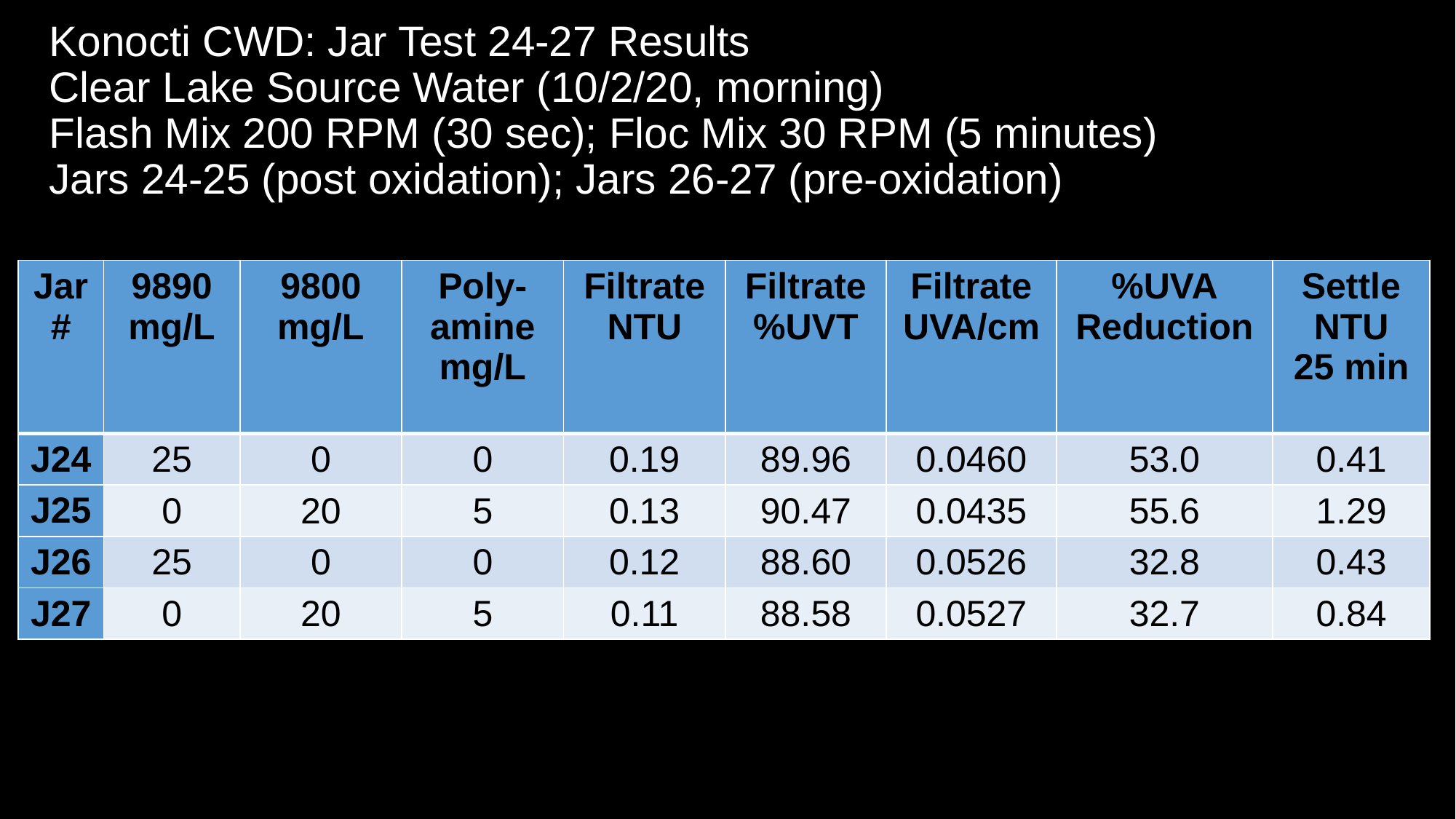

# Konocti CWD: Jar Test 24-27 Results Clear Lake Source Water (10/2/20, morning) Flash Mix 200 RPM (30 sec); Floc Mix 30 RPM (5 minutes) Jars 24-25 (post oxidation); Jars 26-27 (pre-oxidation)
| Jar # | 9890 mg/L | 9800 mg/L | Poly-amine mg/L | Filtrate NTU | Filtrate %UVT | Filtrate UVA/cm | %UVA Reduction | Settle NTU 25 min |
| --- | --- | --- | --- | --- | --- | --- | --- | --- |
| J24 | 25 | 0 | 0 | 0.19 | 89.96 | 0.0460 | 53.0 | 0.41 |
| J25 | 0 | 20 | 5 | 0.13 | 90.47 | 0.0435 | 55.6 | 1.29 |
| J26 | 25 | 0 | 0 | 0.12 | 88.60 | 0.0526 | 32.8 | 0.43 |
| J27 | 0 | 20 | 5 | 0.11 | 88.58 | 0.0527 | 32.7 | 0.84 |